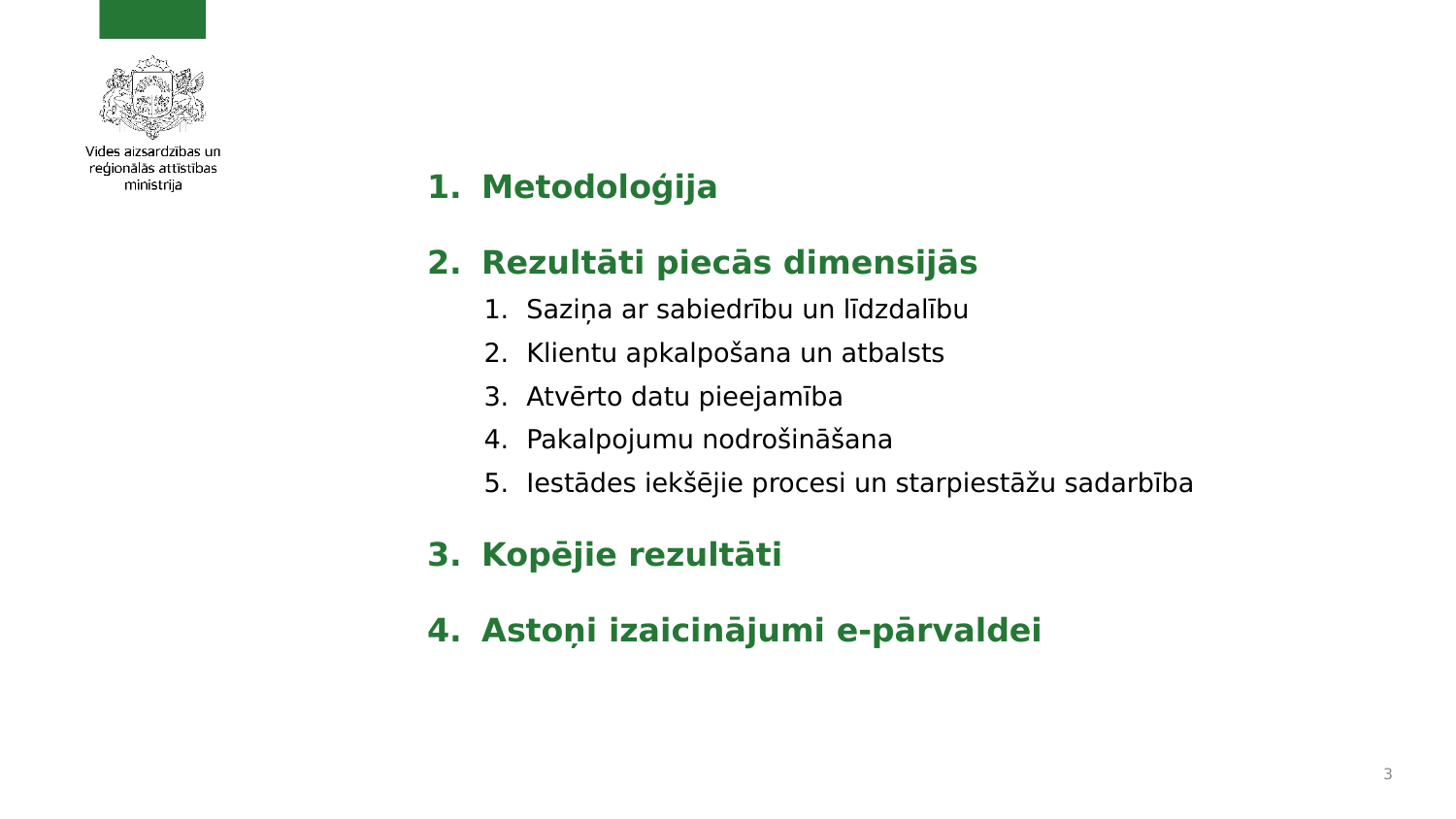

Metodoloģija
Rezultāti piecās dimensijās
Saziņa ar sabiedrību un līdzdalību
Klientu apkalpošana un atbalsts
Atvērto datu pieejamība
Pakalpojumu nodrošināšana
Iestādes iekšējie procesi un starpiestāžu sadarbība
Kopējie rezultāti
Astoņi izaicinājumi e-pārvaldei
3